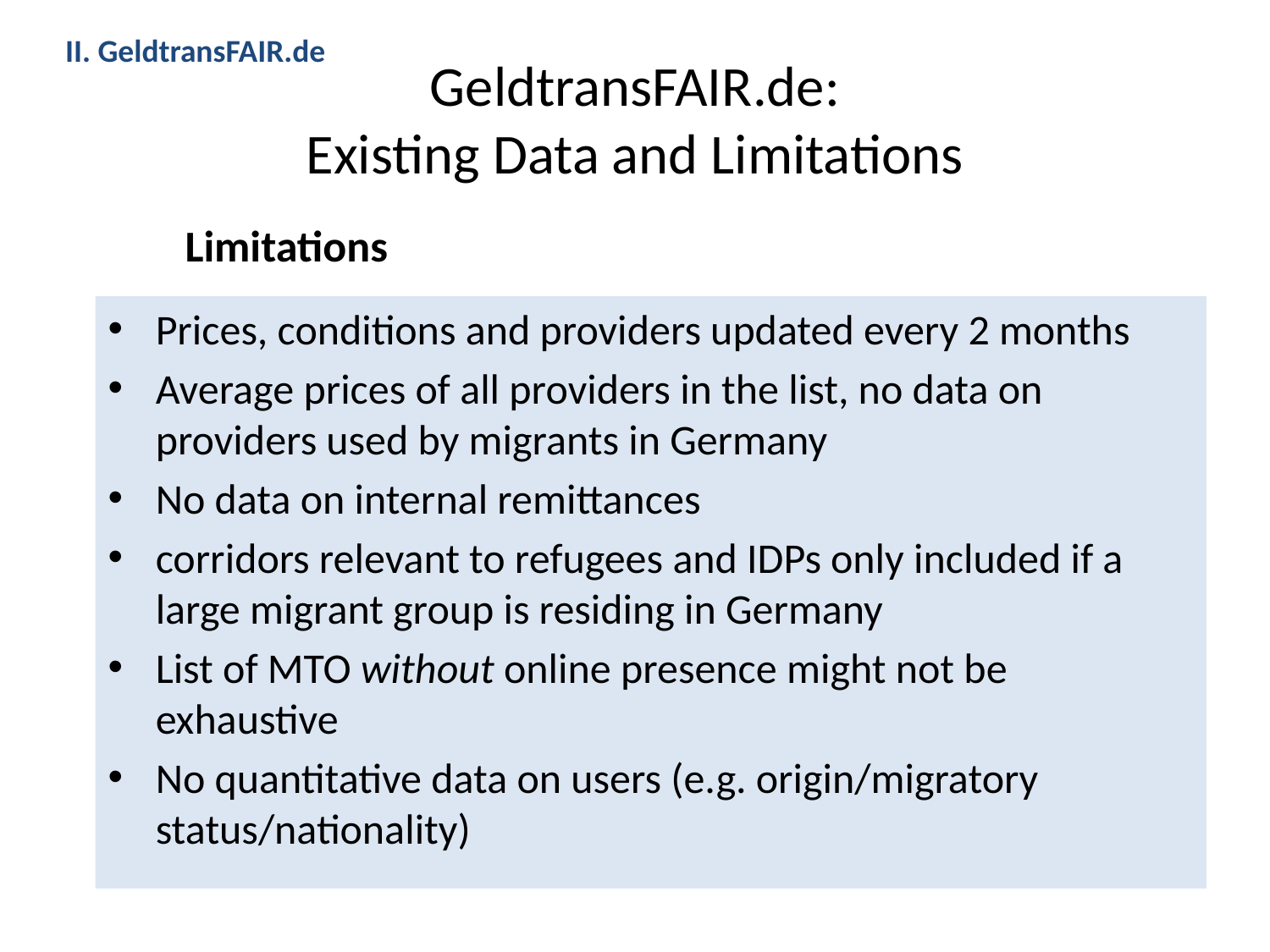

II. GeldtransFAIR.de
GeldtransFAIR.de:
Existing Data and Limitations
Limitations
Prices, conditions and providers updated every 2 months
Average prices of all providers in the list, no data on providers used by migrants in Germany
No data on internal remittances
corridors relevant to refugees and IDPs only included if a large migrant group is residing in Germany
List of MTO without online presence might not be exhaustive
No quantitative data on users (e.g. origin/migratory status/nationality)